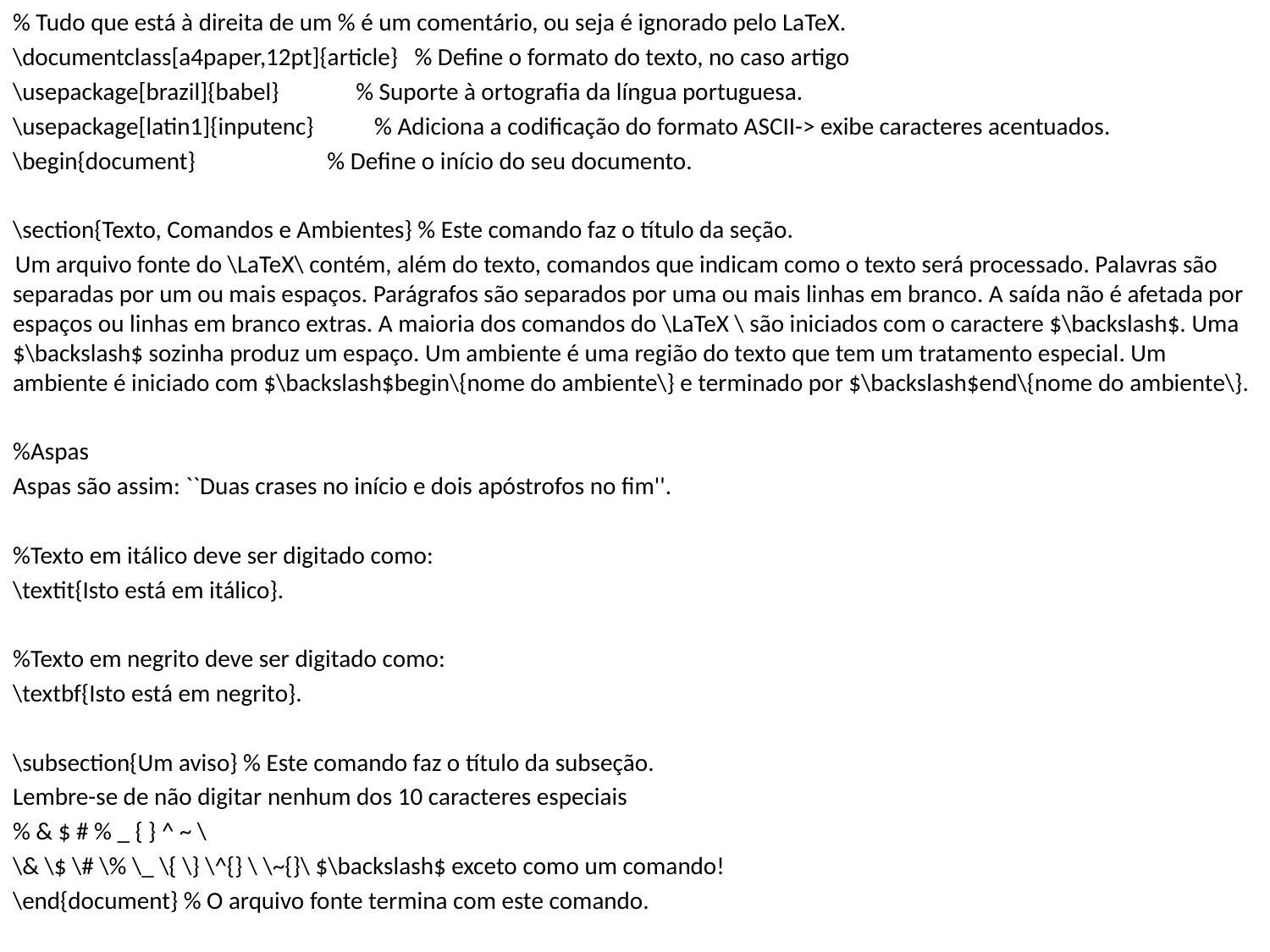

% Tudo que está à direita de um % é um comentário, ou seja é ignorado pelo LaTeX.
\documentclass[a4paper,12pt]{article}   % Define o formato do texto, no caso artigo
\usepackage[brazil]{babel}              % Suporte à ortografia da língua portuguesa.
\usepackage[latin1]{inputenc}           % Adiciona a codificação do formato ASCII-> exibe caracteres acentuados.
\begin{document}                        % Define o início do seu documento.

\section{Texto, Comandos e Ambientes} % Este comando faz o título da seção.
Um arquivo fonte do \LaTeX\ contém, além do texto, comandos que indicam como o texto será processado. Palavras são separadas por um ou mais espaços. Parágrafos são separados por uma ou mais linhas em branco. A saída não é afetada por espaços ou linhas em branco extras. A maioria dos comandos do \LaTeX \ são iniciados com o caractere $\backslash$. Uma $\backslash$ sozinha produz um espaço. Um ambiente é uma região do texto que tem um tratamento especial. Um ambiente é iniciado com $\backslash$begin\{nome do ambiente\} e terminado por $\backslash$end\{nome do ambiente\}.

%Aspas
Aspas são assim: ``Duas crases no início e dois apóstrofos no fim''.

%Texto em itálico deve ser digitado como:
\textit{Isto está em itálico}.

%Texto em negrito deve ser digitado como:
\textbf{Isto está em negrito}.

\subsection{Um aviso} % Este comando faz o título da subseção.
Lembre-se de não digitar nenhum dos 10 caracteres especiais
% & $ # % _ { } ^ ~ \
\& \$ \# \% \_ \{ \} \^{} \ \~{}\ $\backslash$ exceto como um comando!
\end{document} % O arquivo fonte termina com este comando.